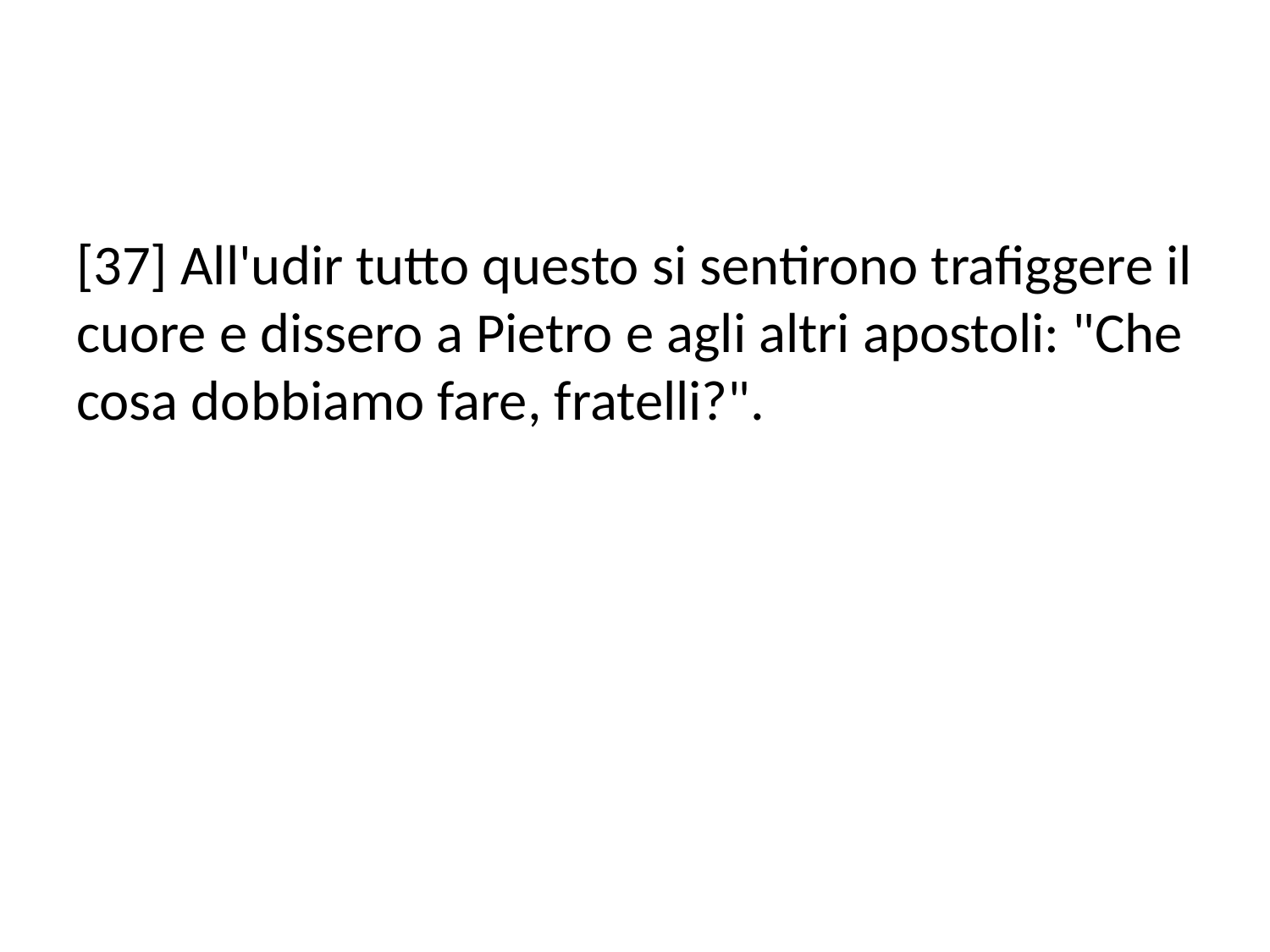

[37] All'udir tutto questo si sentirono trafiggere il cuore e dissero a Pietro e agli altri apostoli: "Che cosa dobbiamo fare, fratelli?".